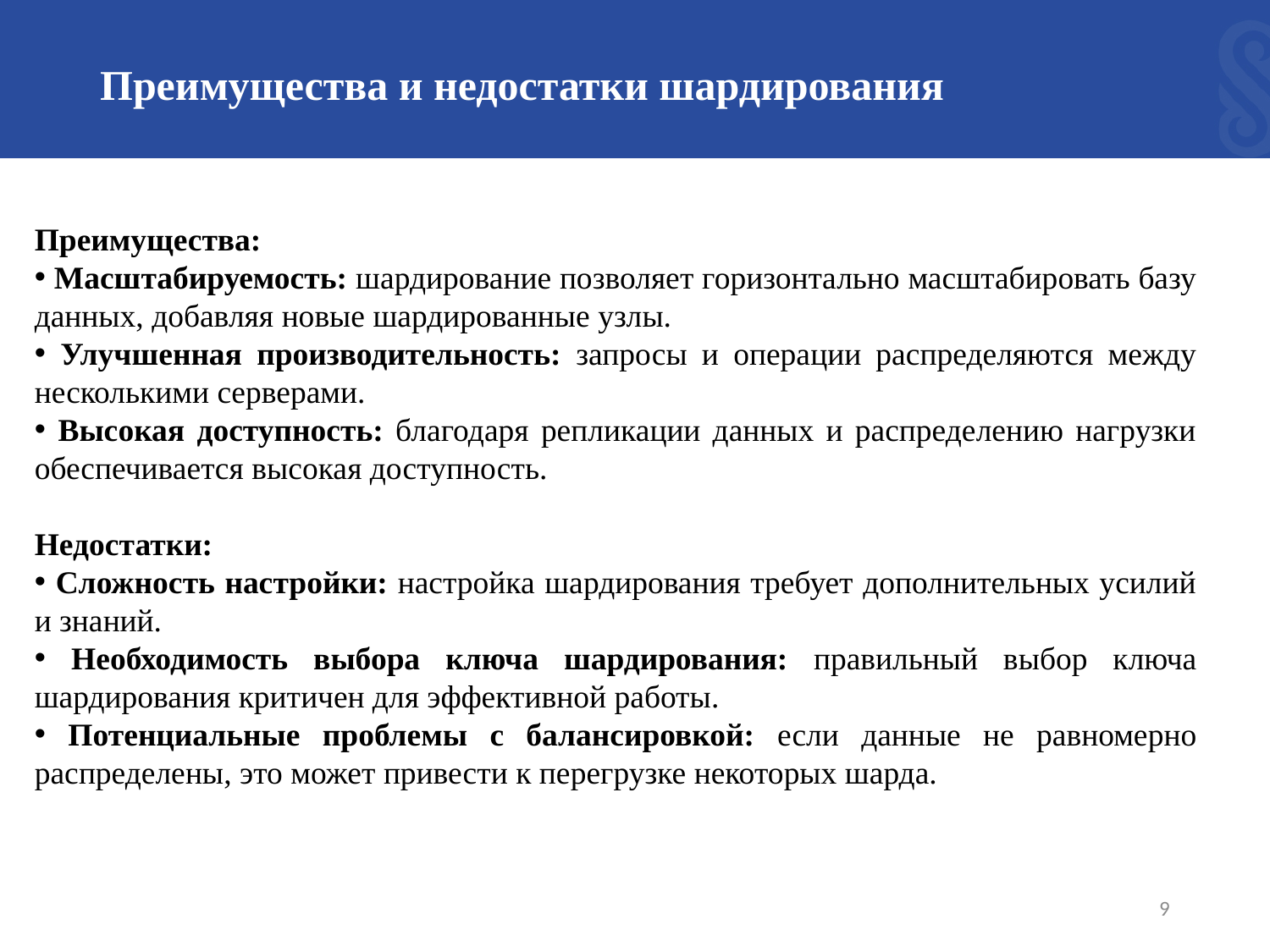

# Преимущества и недостатки шардирования
Преимущества:
 Масштабируемость: шардирование позволяет горизонтально масштабировать базу данных, добавляя новые шардированные узлы.
 Улучшенная производительность: запросы и операции распределяются между несколькими серверами.
 Высокая доступность: благодаря репликации данных и распределению нагрузки обеспечивается высокая доступность.

Недостатки:
 Сложность настройки: настройка шардирования требует дополнительных усилий и знаний.
 Необходимость выбора ключа шардирования: правильный выбор ключа шардирования критичен для эффективной работы.
 Потенциальные проблемы с балансировкой: если данные не равномерно распределены, это может привести к перегрузке некоторых шарда.
9